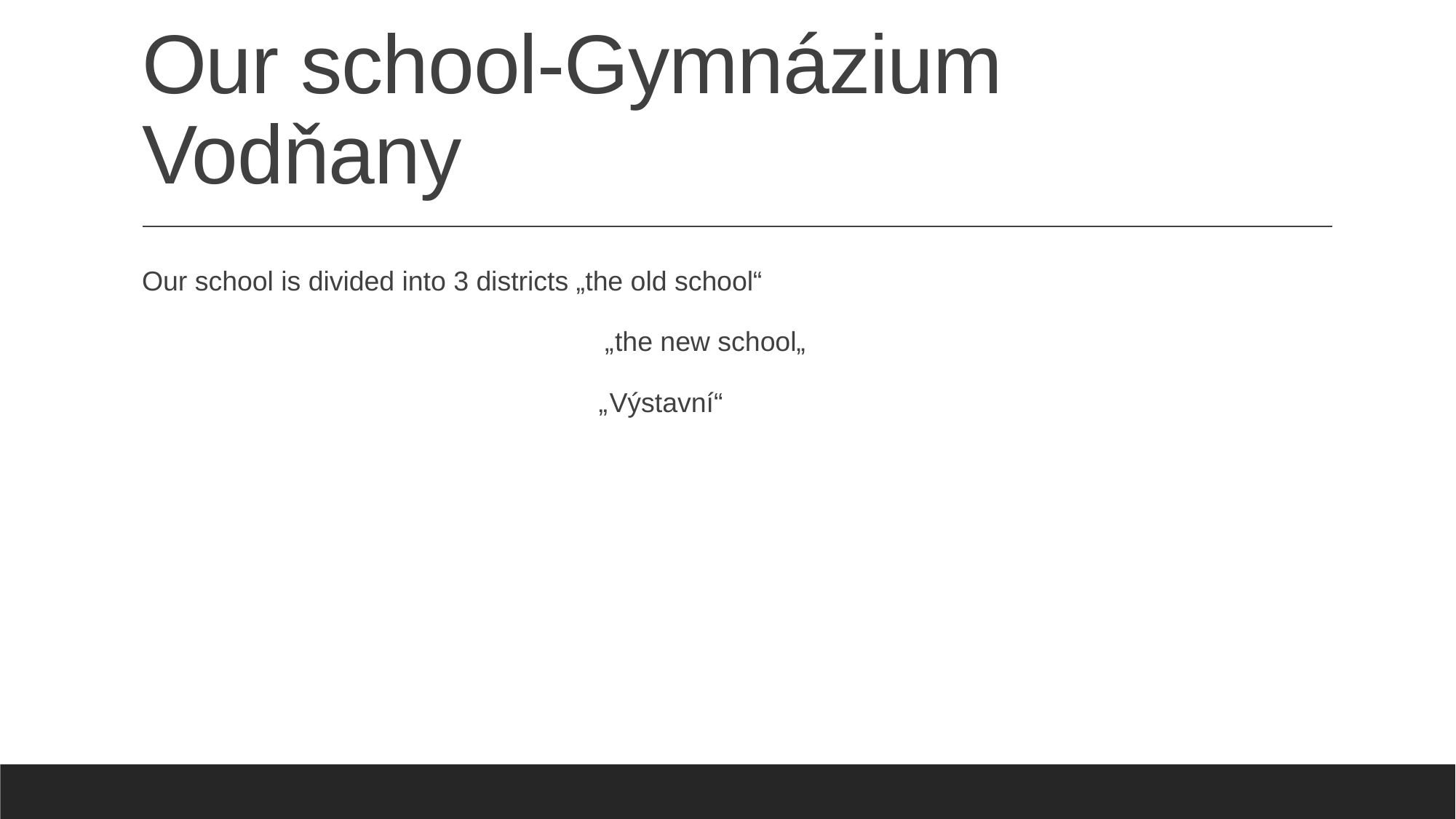

# Our school-Gymnázium Vodňany
Our school is divided into 3 districts „the old school“
                                                                    „the new school„
                                                            „Výstavní“